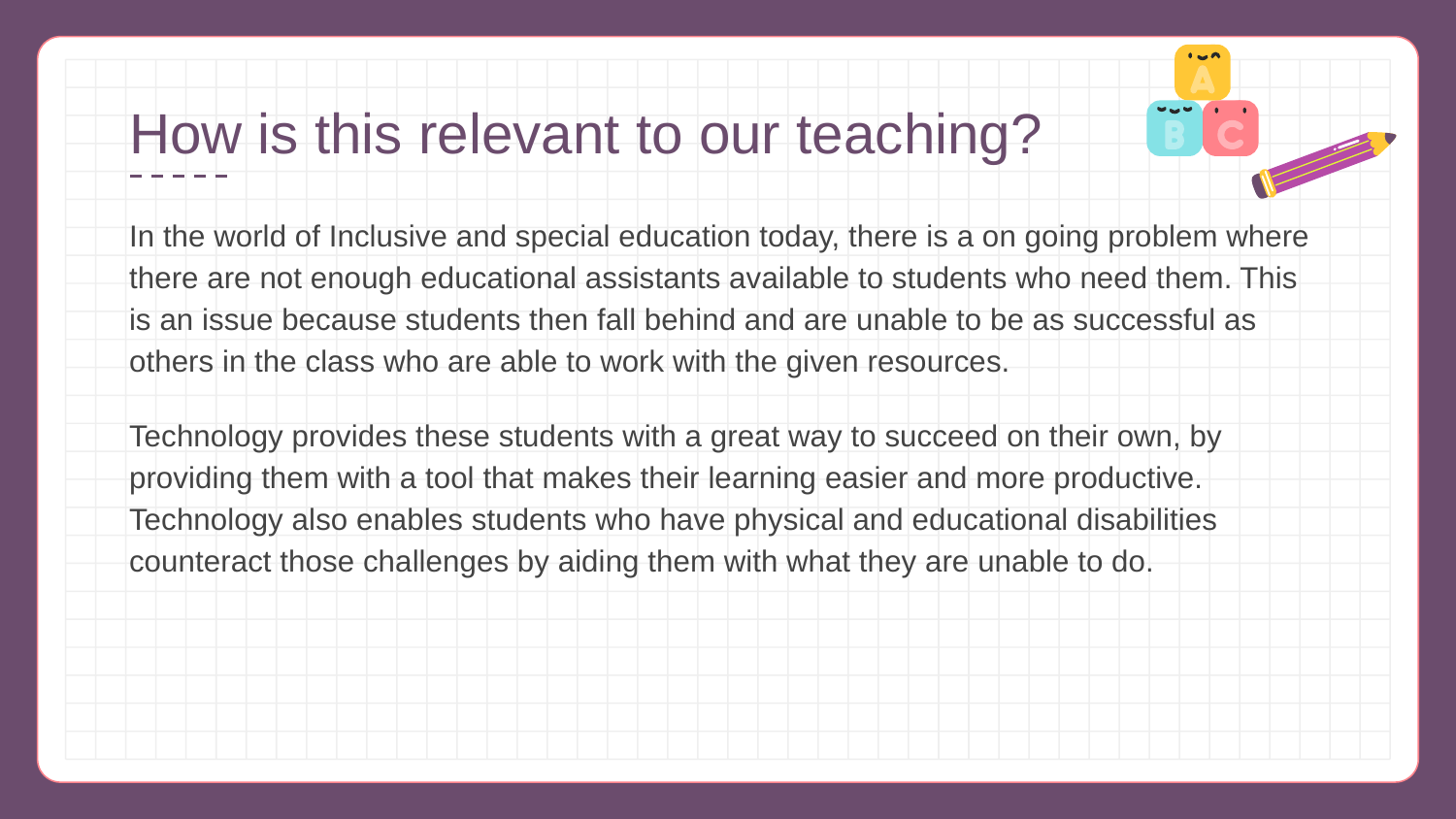

# How is this relevant to our teaching?

In the world of Inclusive and special education today, there is a on going problem where there are not enough educational assistants available to students who need them. This is an issue because students then fall behind and are unable to be as successful as others in the class who are able to work with the given resources.
Technology provides these students with a great way to succeed on their own, by providing them with a tool that makes their learning easier and more productive. Technology also enables students who have physical and educational disabilities counteract those challenges by aiding them with what they are unable to do.